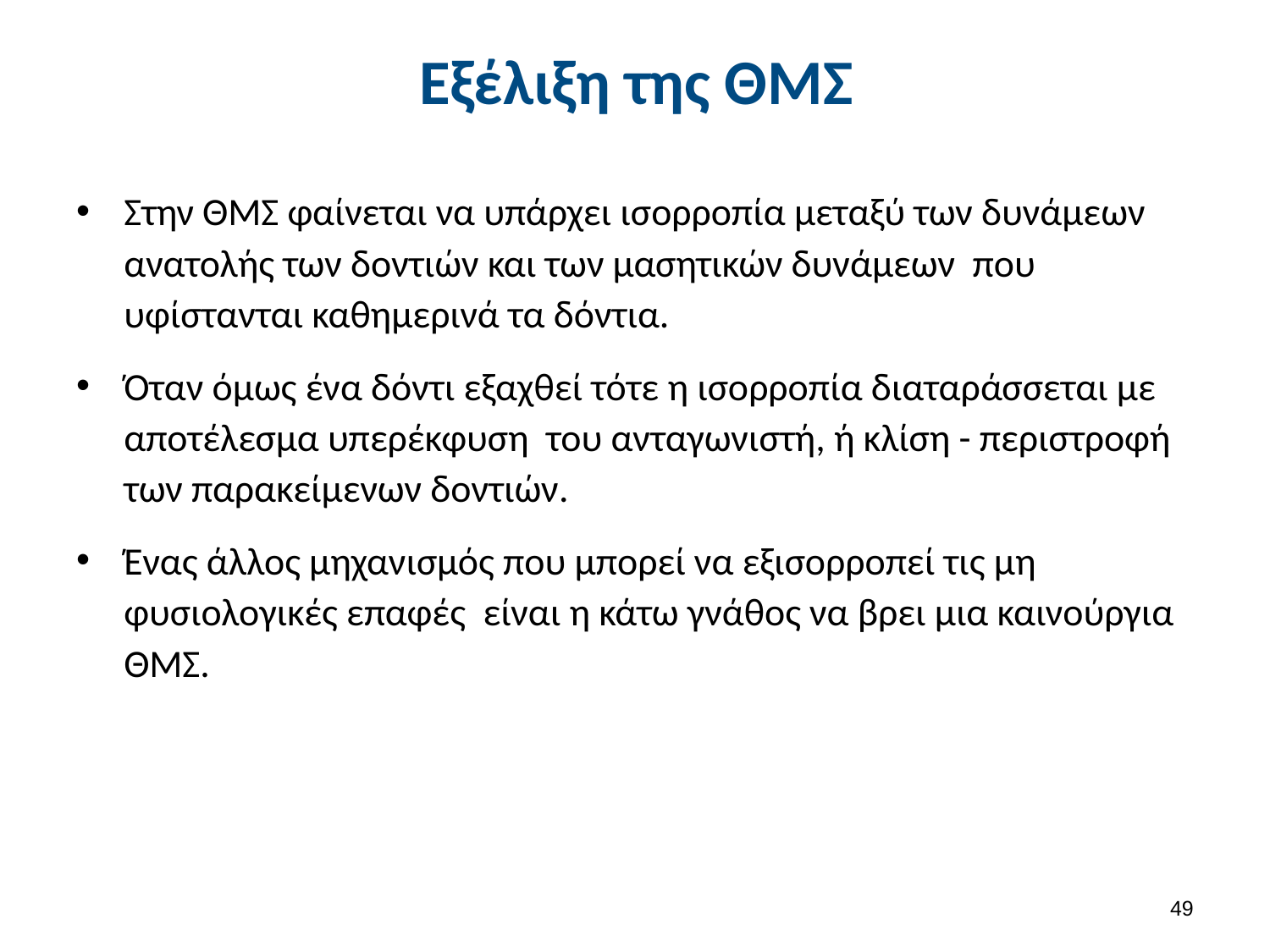

# Εξέλιξη της ΘΜΣ
Στην ΘΜΣ φαίνεται να υπάρχει ισορροπία μεταξύ των δυνάμεων ανατολής των δοντιών και των μασητικών δυνάμεων  που  υφίστανται καθημερινά τα δόντια.
Όταν όμως ένα δόντι εξαχθεί τότε η ισορροπία διαταράσσεται με αποτέλεσμα υπερέκφυση  του ανταγωνιστή, ή κλίση - περιστροφή των παρακείμενων δοντιών.
Ένας άλλος μηχανισμός που μπορεί να εξισορροπεί τις μη φυσιολογικές επαφές  είναι η κάτω γνάθος να βρει μια καινούργια ΘΜΣ.
49